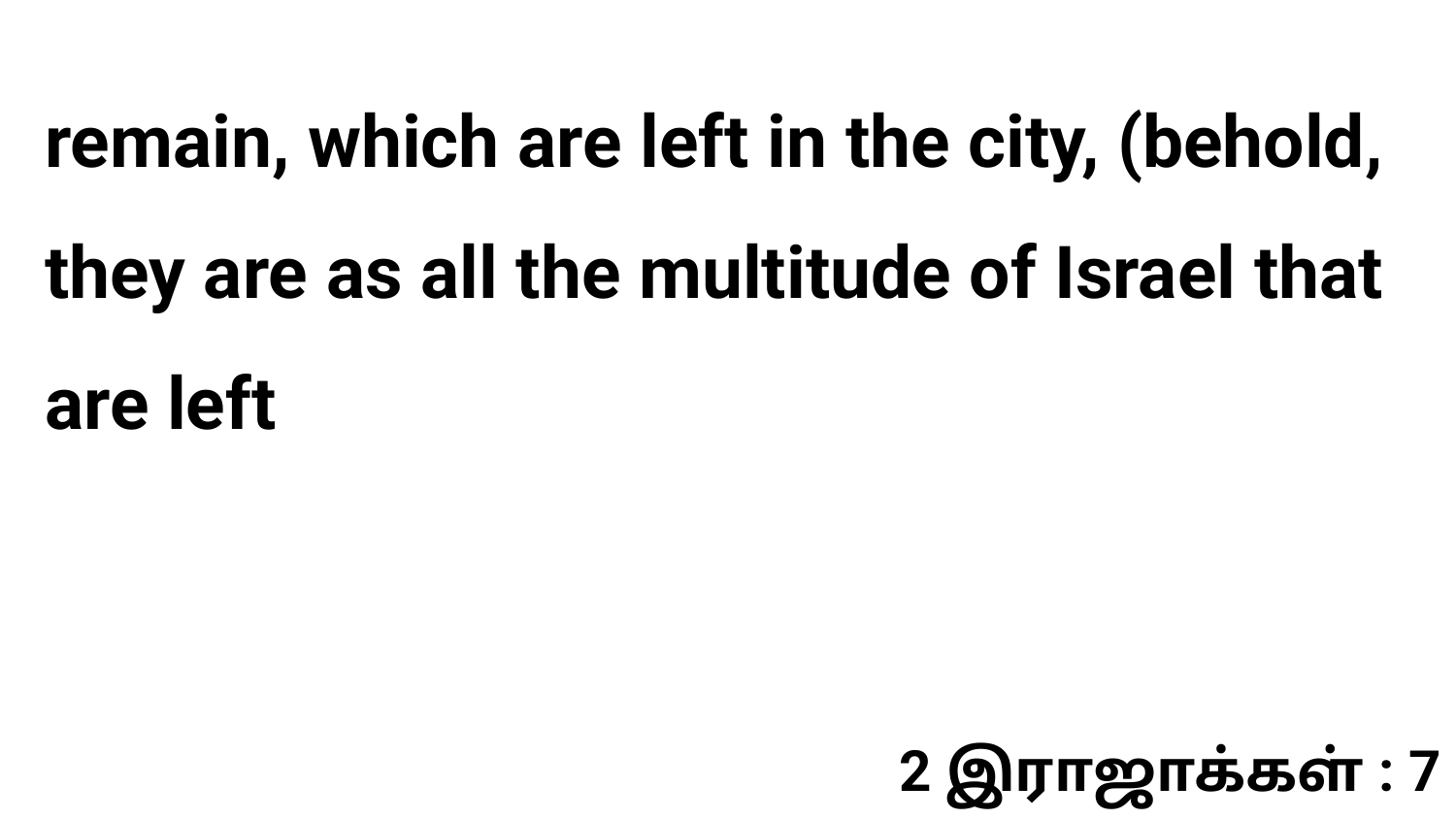

remain, which are left in the city, (behold, they are as all the multitude of Israel that are left
2 இராஜாக்கள் : 7